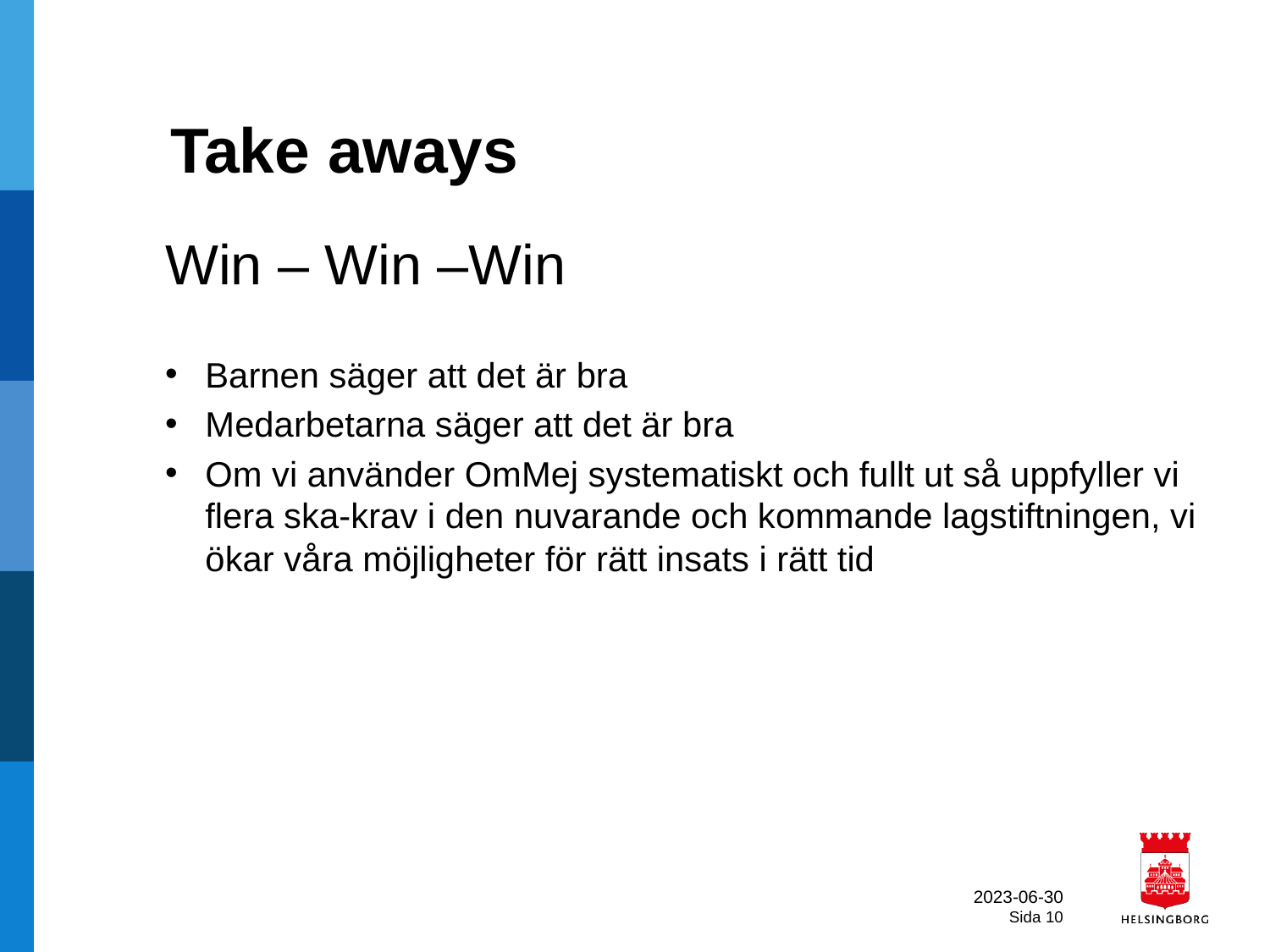

# Take aways
Win – Win –Win

Barnen säger att det är bra
Medarbetarna säger att det är bra
Om vi använder OmMej systematiskt och fullt ut så uppfyller vi flera ska-krav i den nuvarande och kommande lagstiftningen, vi ökar våra möjligheter för rätt insats i rätt tid